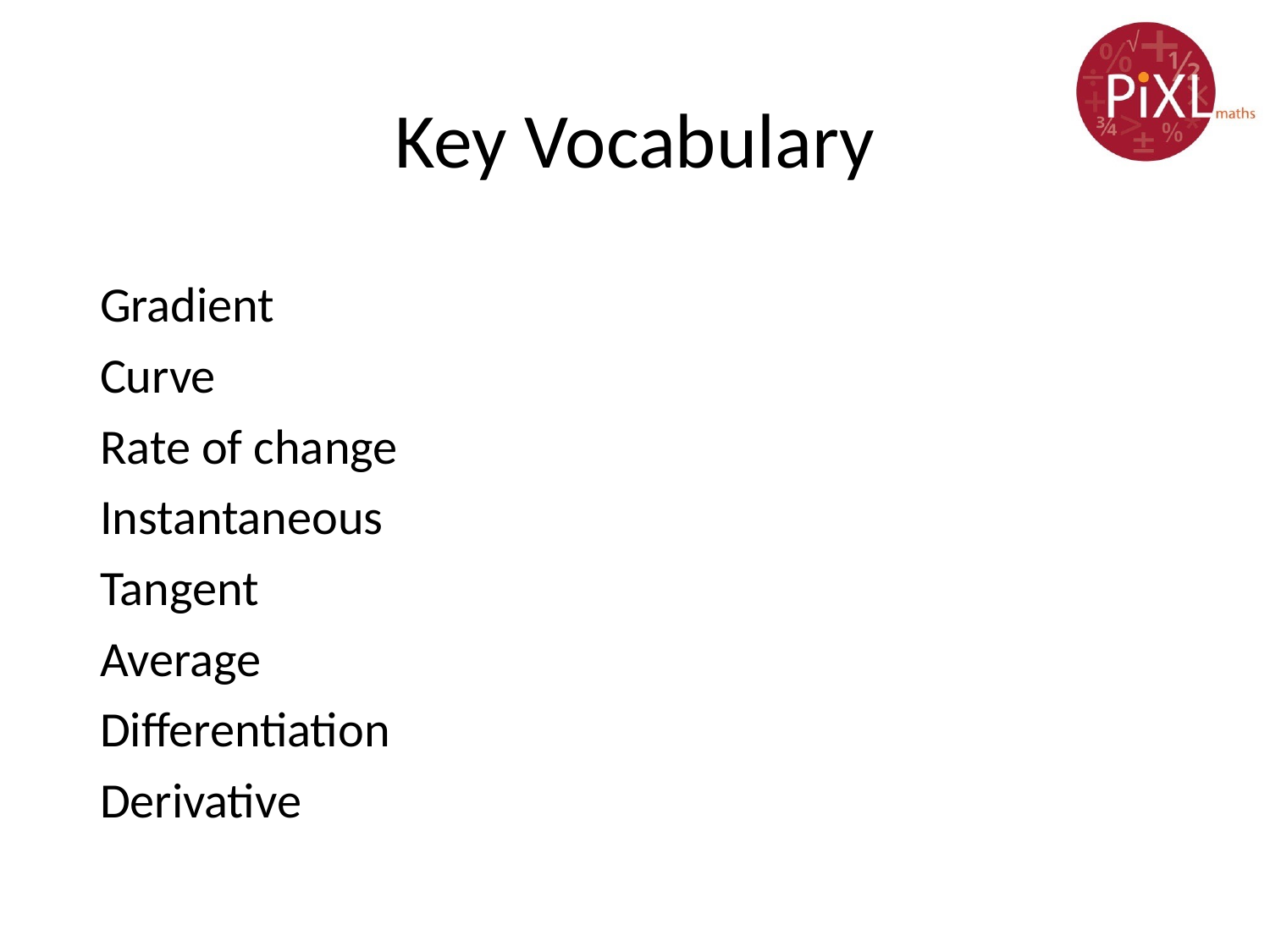

# Key Vocabulary
Gradient
Curve
Rate of change
Instantaneous
Tangent
Average
Differentiation
Derivative